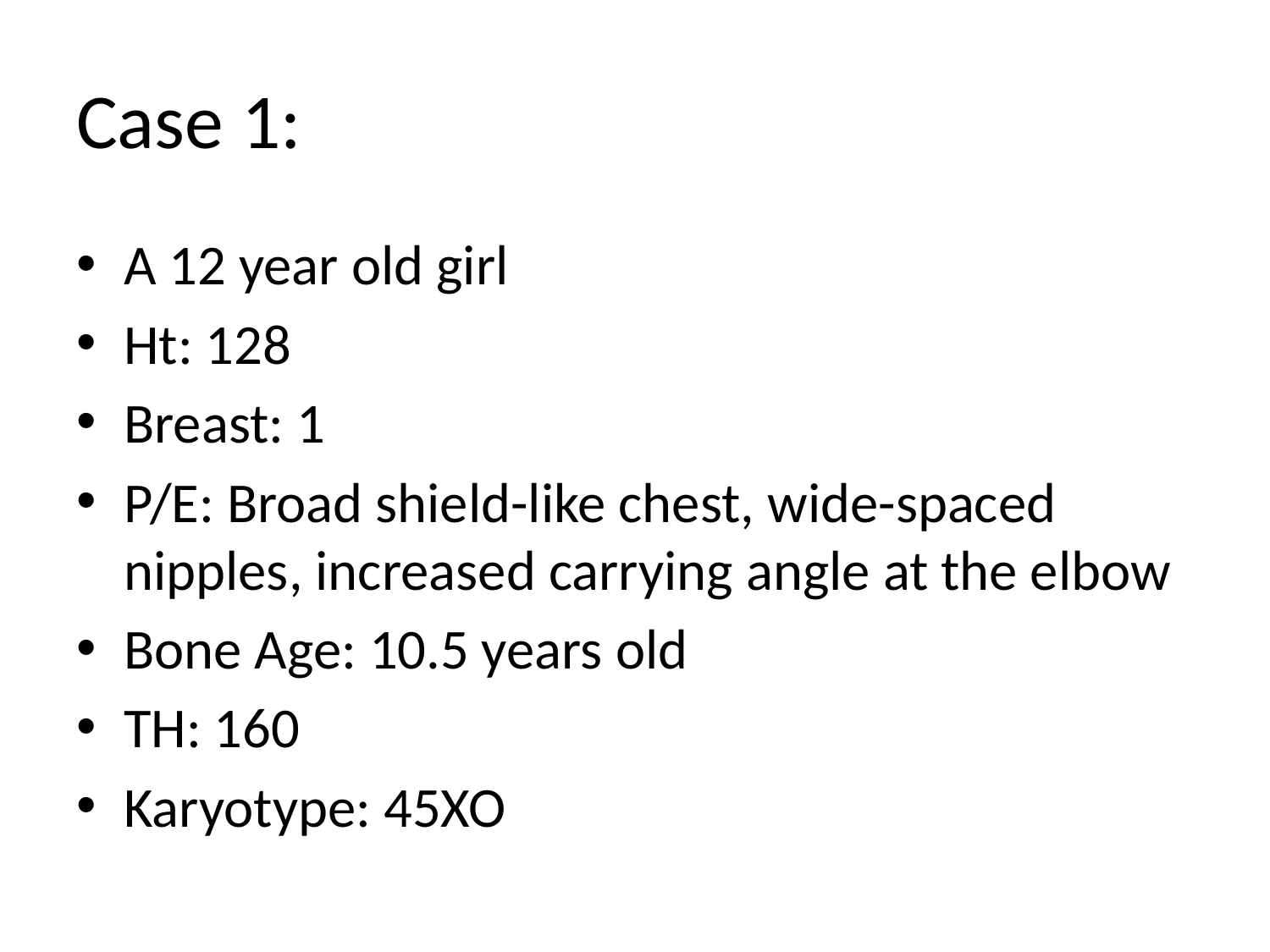

# Case 1:
A 12 year old girl
Ht: 128
Breast: 1
P/E: Broad shield-like chest, wide-spaced nipples, increased carrying angle at the elbow
Bone Age: 10.5 years old
TH: 160
Karyotype: 45XO